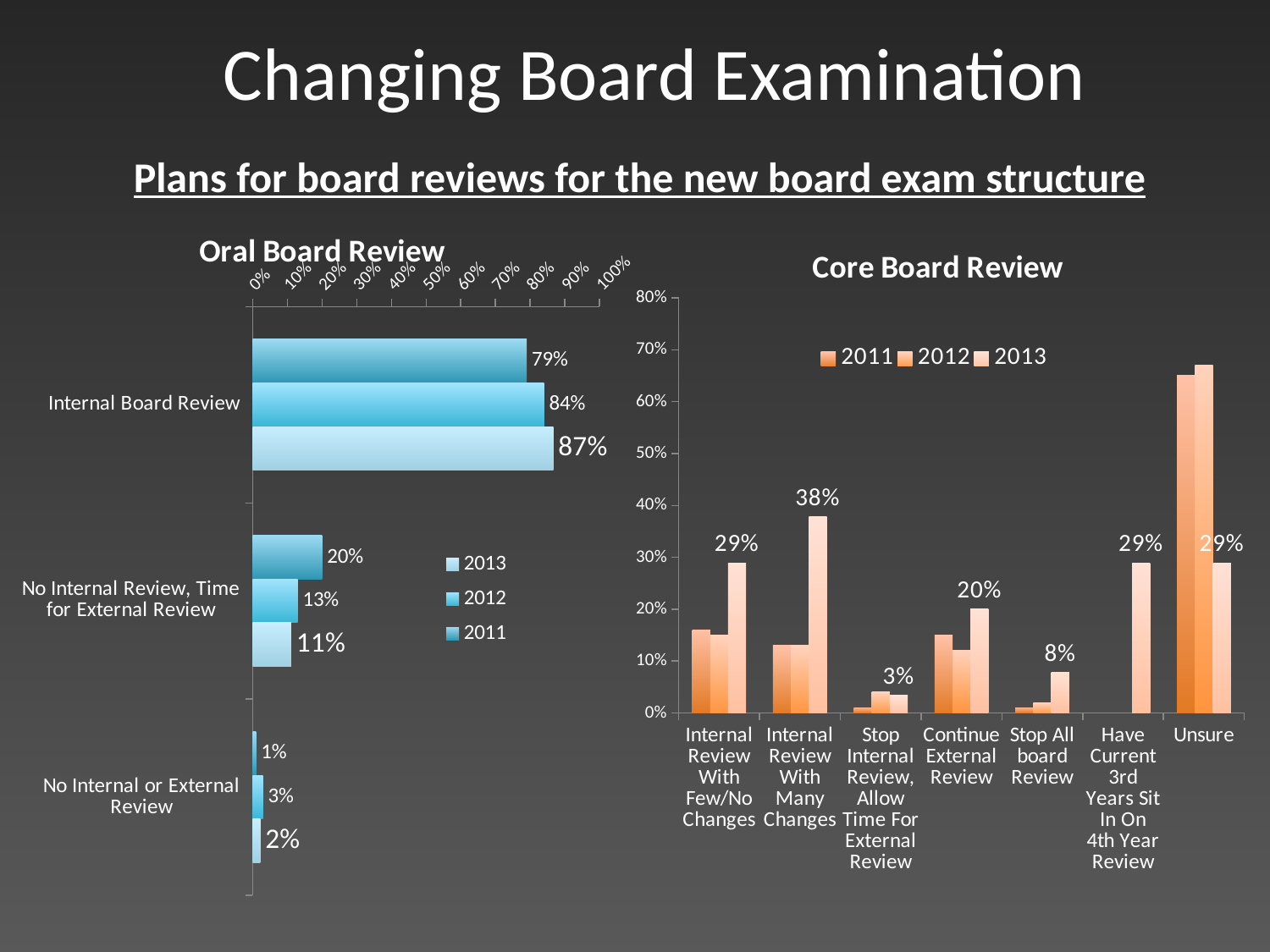

Changing Board Examination
Plans for board reviews for the new board exam structure

### Chart: Oral Board Review

| Category | 2011 | 2012 | 2013 |
|---|---|---|---|
| Internal Board Review | 0.79 | 0.8400000000000001 | 0.8666666666666667 |
| No Internal Review, Time for External Review | 0.2 | 0.13 | 0.1111111111111111 |
| No Internal or External Review | 0.010000000000000002 | 0.030000000000000002 | 0.02222222222222223 |

### Chart: Core Board Review

| Category | 2011 | 2012 | 2013 |
|---|---|---|---|
| Internal Review With Few/No Changes | 0.16 | 0.15000000000000002 | 0.288888888888889 |
| Internal Review With Many Changes | 0.13 | 0.13 | 0.3777777777777779 |
| Stop Internal Review, Allow Time For External Review | 0.010000000000000002 | 0.04000000000000001 | 0.03333333333333334 |
| Continue External Review | 0.15000000000000002 | 0.12000000000000001 | 0.2 |
| Stop All board Review | 0.010000000000000002 | 0.020000000000000004 | 0.07777777777777778 |
| Have Current 3rd Years Sit In On 4th Year Review | None | None | 0.288888888888889 |
| Unsure | 0.6500000000000001 | 0.6700000000000002 | 0.288888888888889 |